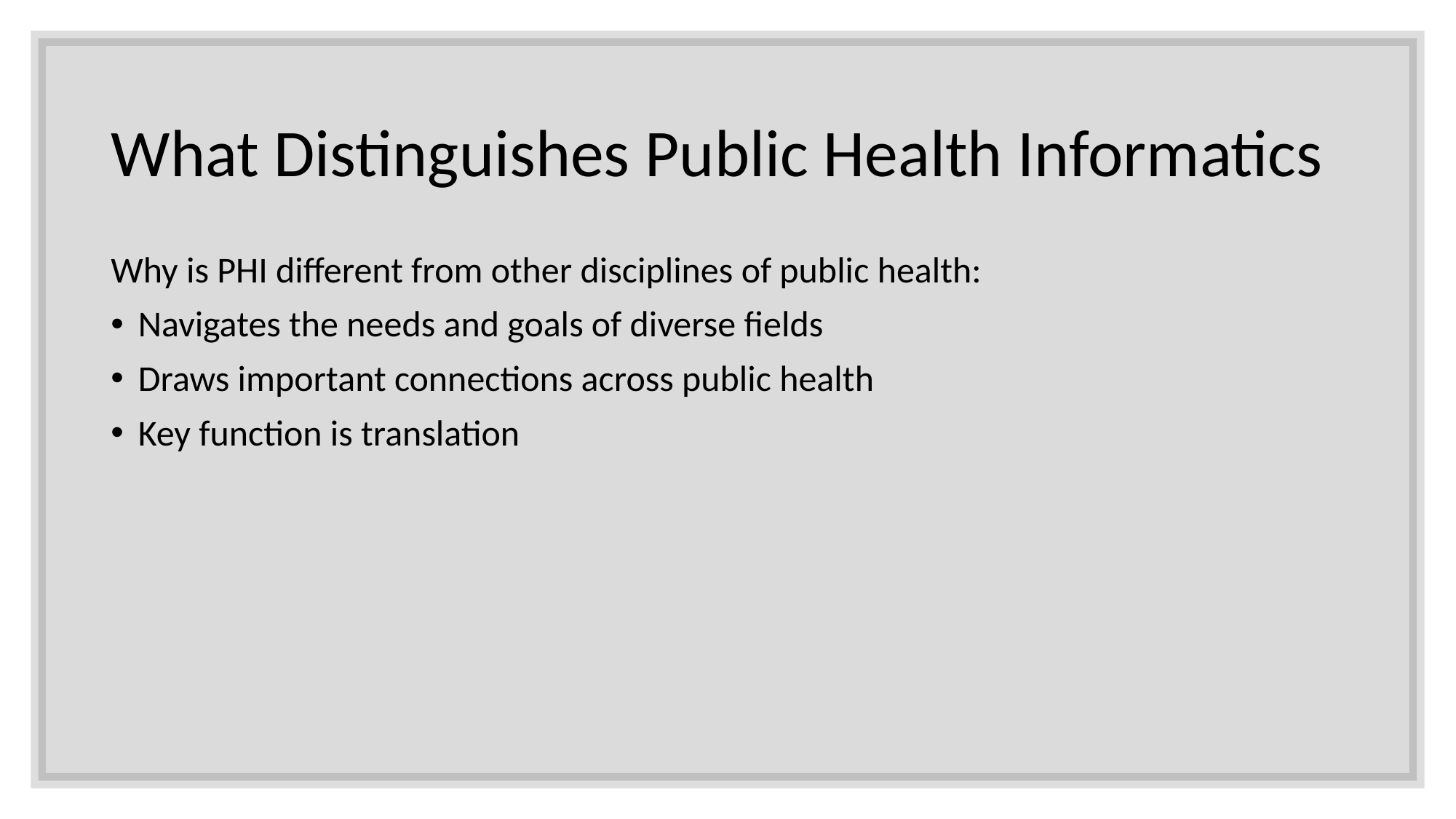

# What Distinguishes Public Health Informatics
Why is PHI different from other disciplines of public health:
Navigates the needs and goals of diverse fields
Draws important connections across public health
Key function is translation